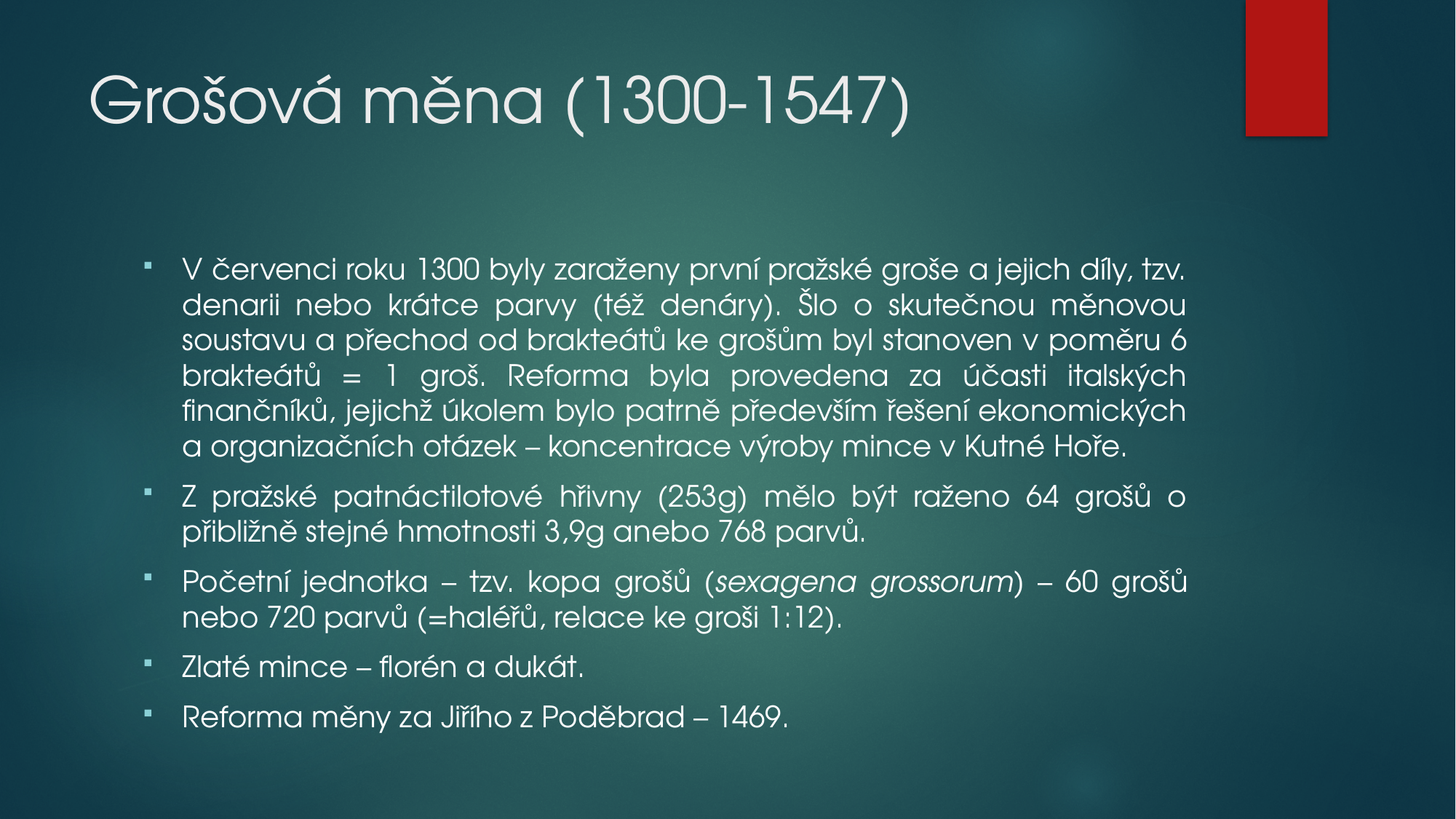

# Grošová měna (1300-1547)
V červenci roku 1300 byly zaraženy první pražské groše a jejich díly, tzv. denarii nebo krátce parvy (též denáry). Šlo o skutečnou měnovou soustavu a přechod od brakteátů ke grošům byl stanoven v poměru 6 brakteátů = 1 groš. Reforma byla provedena za účasti italských finančníků, jejichž úkolem bylo patrně především řešení ekonomických a organizačních otázek – koncentrace výroby mince v Kutné Hoře.
Z pražské patnáctilotové hřivny (253g) mělo být raženo 64 grošů o přibližně stejné hmotnosti 3,9g anebo 768 parvů.
Početní jednotka – tzv. kopa grošů (sexagena grossorum) – 60 grošů nebo 720 parvů (=haléřů, relace ke groši 1:12).
Zlaté mince – florén a dukát.
Reforma měny za Jiřího z Poděbrad – 1469.